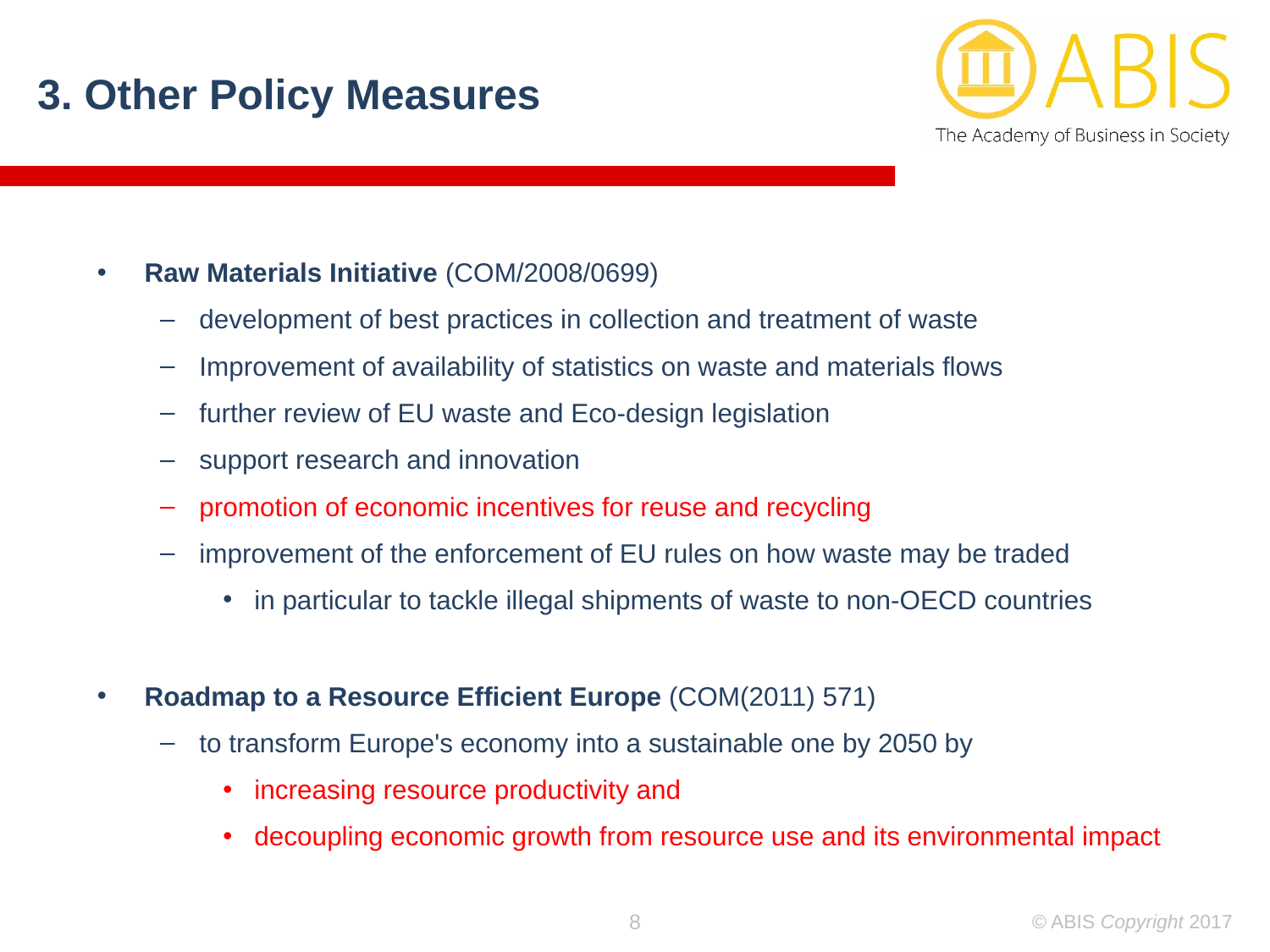

3. Other Policy Measures

Raw Materials Initiative (COM/2008/0699)
development of best practices in collection and treatment of waste
Improvement of availability of statistics on waste and materials flows
further review of EU waste and Eco-design legislation
support research and innovation
promotion of economic incentives for reuse and recycling
improvement of the enforcement of EU rules on how waste may be traded
in particular to tackle illegal shipments of waste to non-OECD countries

Roadmap to a Resource Efficient Europe (COM(2011) 571)
to transform Europe's economy into a sustainable one by 2050 by
increasing resource productivity and
decoupling economic growth from resource use and its environmental impact
8